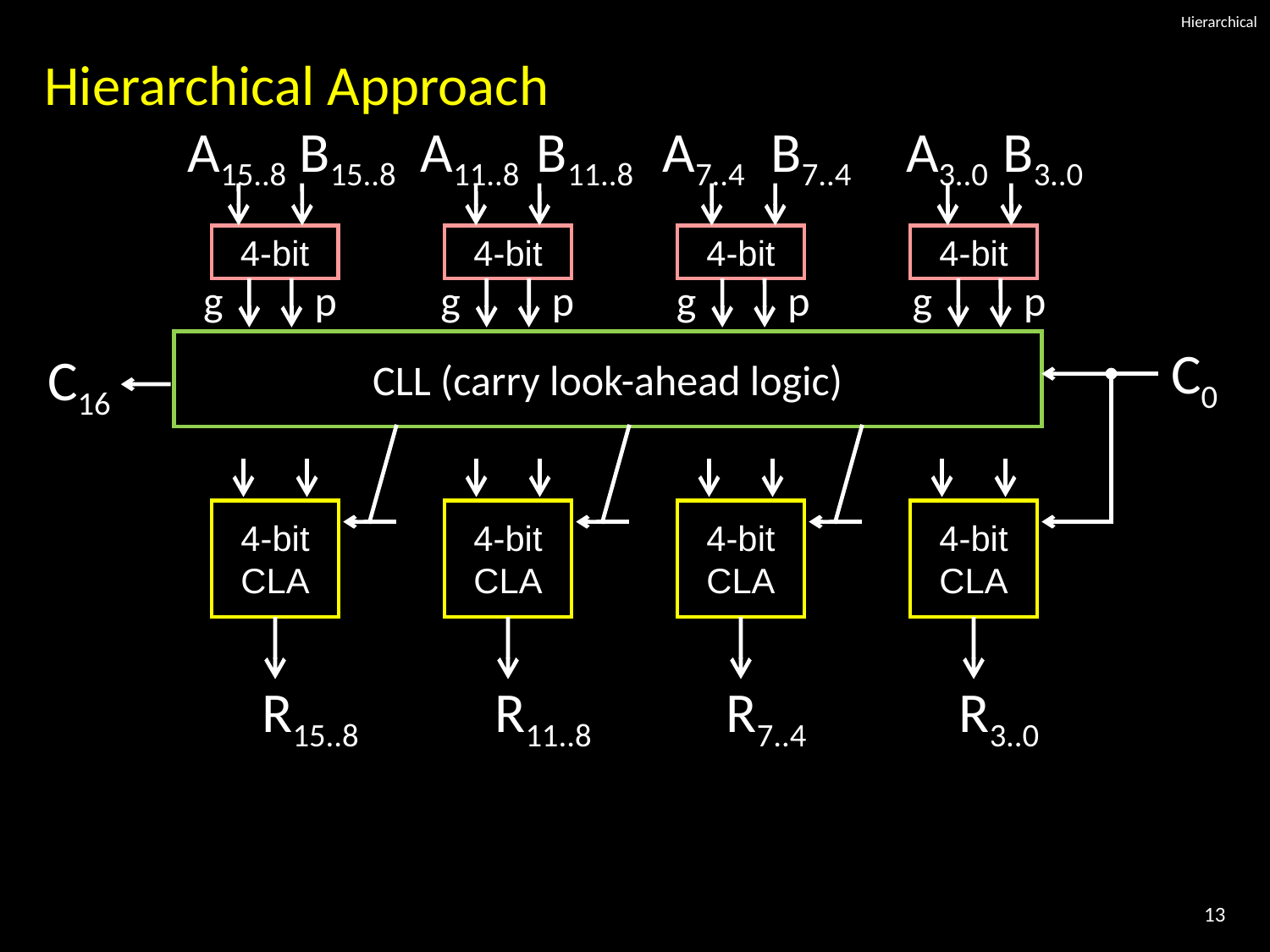

# Hierarchical
Hierarchical Approach
A15..8
B15..8
A11..8
B11..8
A7..4
B7..4
A3..0
B3..0

4-bit
4-bit
4-bit
4-bit
g
p
g
p
g
p
g
p

CLL (carry look-ahead logic)
C0
C16

4-bit
CLA
4-bit
CLA
4-bit
CLA
4-bit
CLA

R15..8
R7..4
R3..0
R11..8